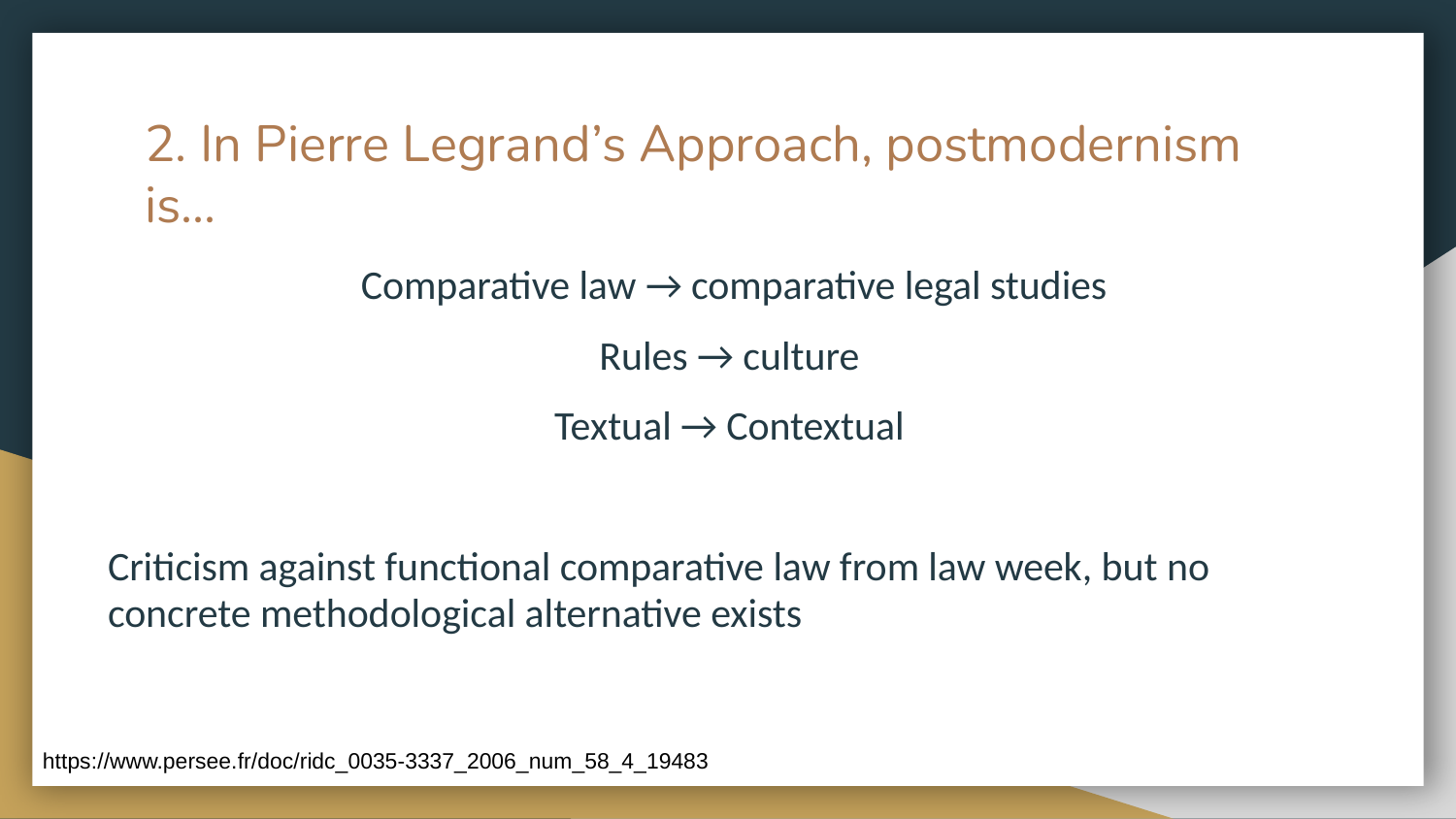

# 2. In Pierre Legrand’s Approach, postmodernism is...
Comparative law → comparative legal studies
Rules → culture
Textual → Contextual

Criticism against functional comparative law from law week, but no concrete methodological alternative exists
https://www.persee.fr/doc/ridc_0035-3337_2006_num_58_4_19483